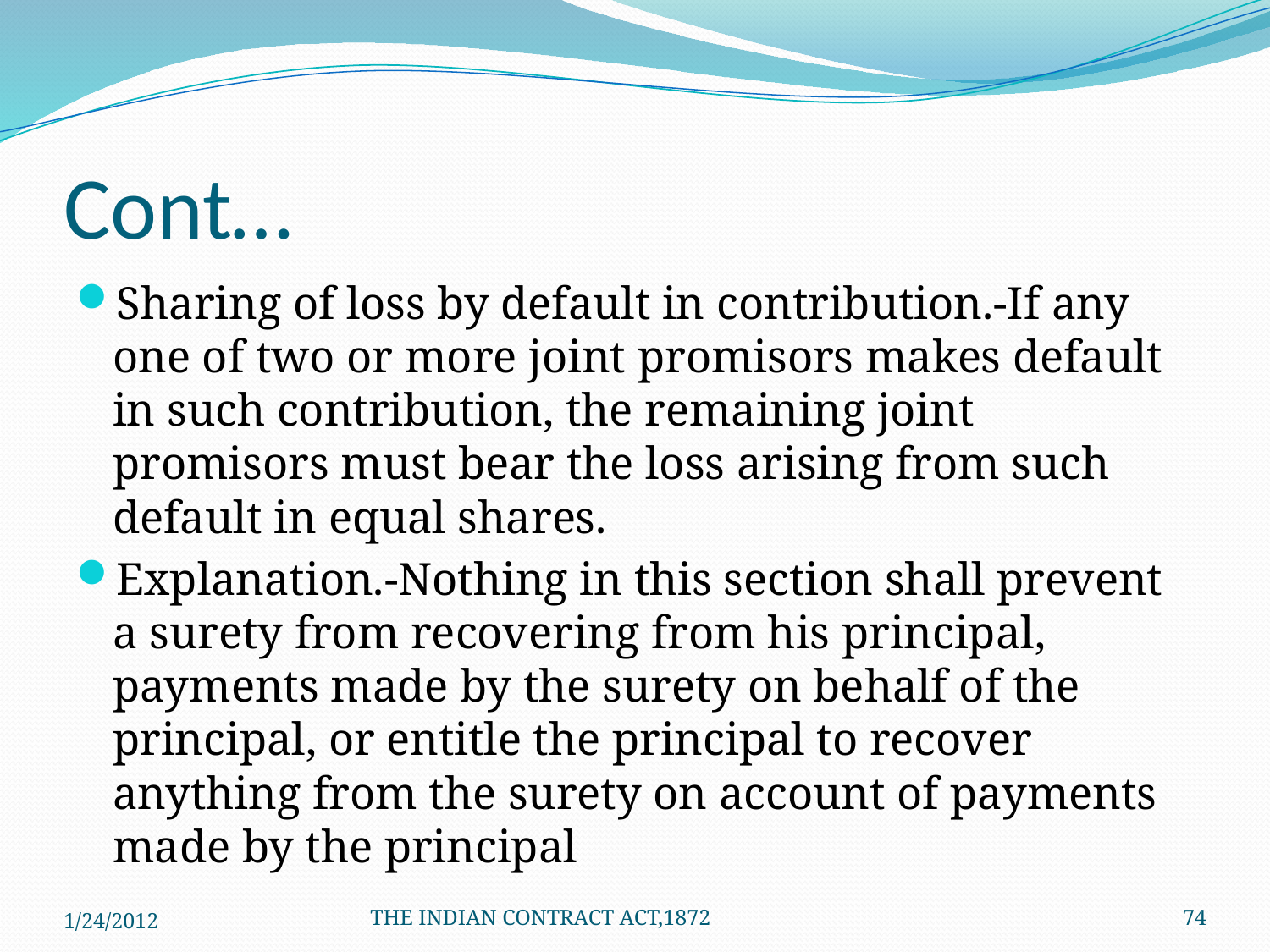

# Cont…
Sharing of loss by default in contribution.-If any one of two or more joint promisors makes default in such contribution, the remaining joint promisors must bear the loss arising from such default in equal shares.
Explanation.-Nothing in this section shall prevent a surety from recovering from his principal, payments made by the surety on behalf of the principal, or entitle the principal to recover anything from the surety on account of payments made by the principal
1/24/2012
THE INDIAN CONTRACT ACT,1872
74